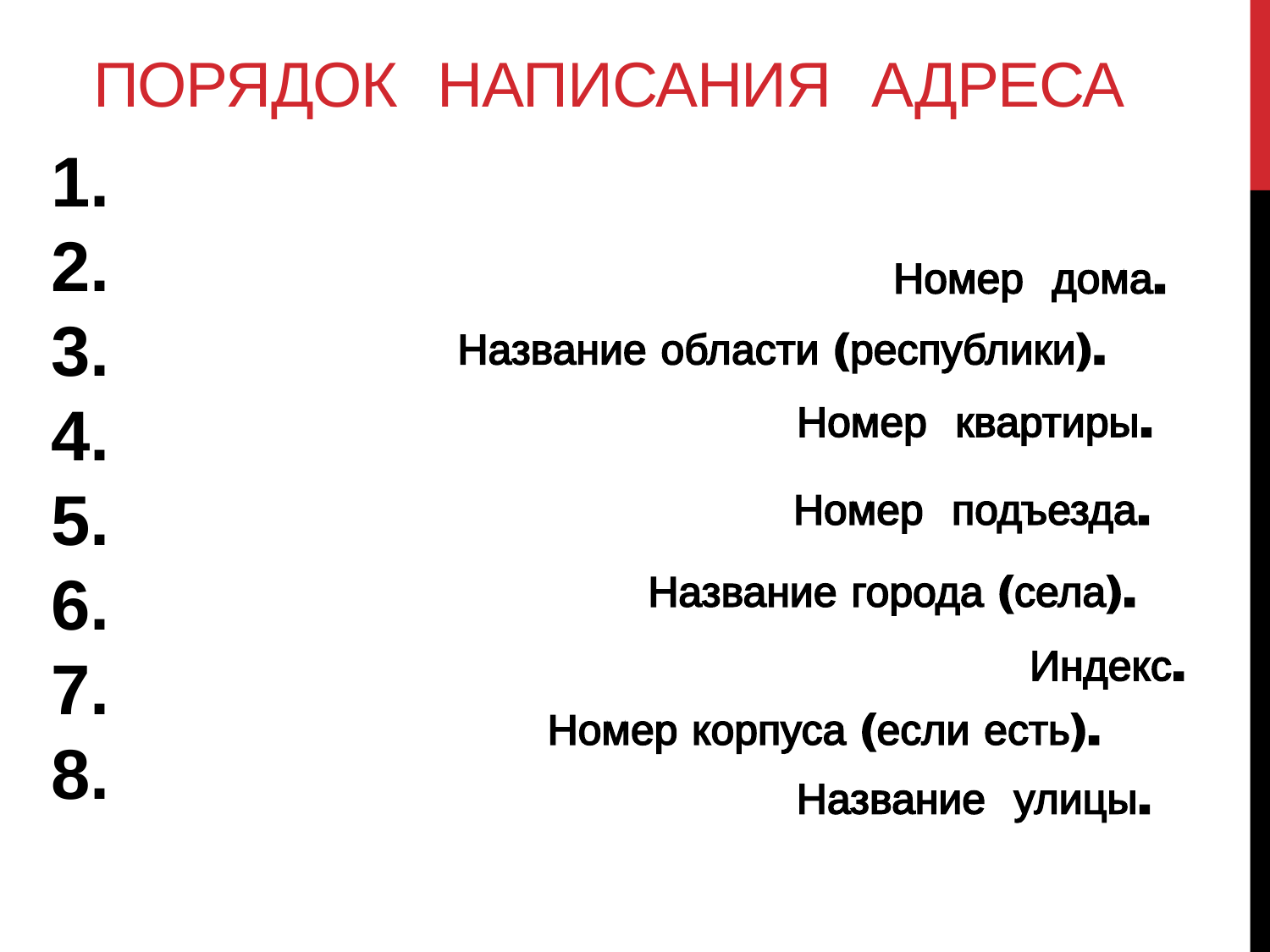

# ПОРЯДОК  НАПИСАНИЯ  АДРЕСА
1.
2.
3.
4.
5.
6.
7.
8.
Номер  дома.
Название области (республики).
Номер  квартиры.
Номер  подъезда.
Название города (села).
Индекс.
Номер корпуса (если есть).
Название  улицы.